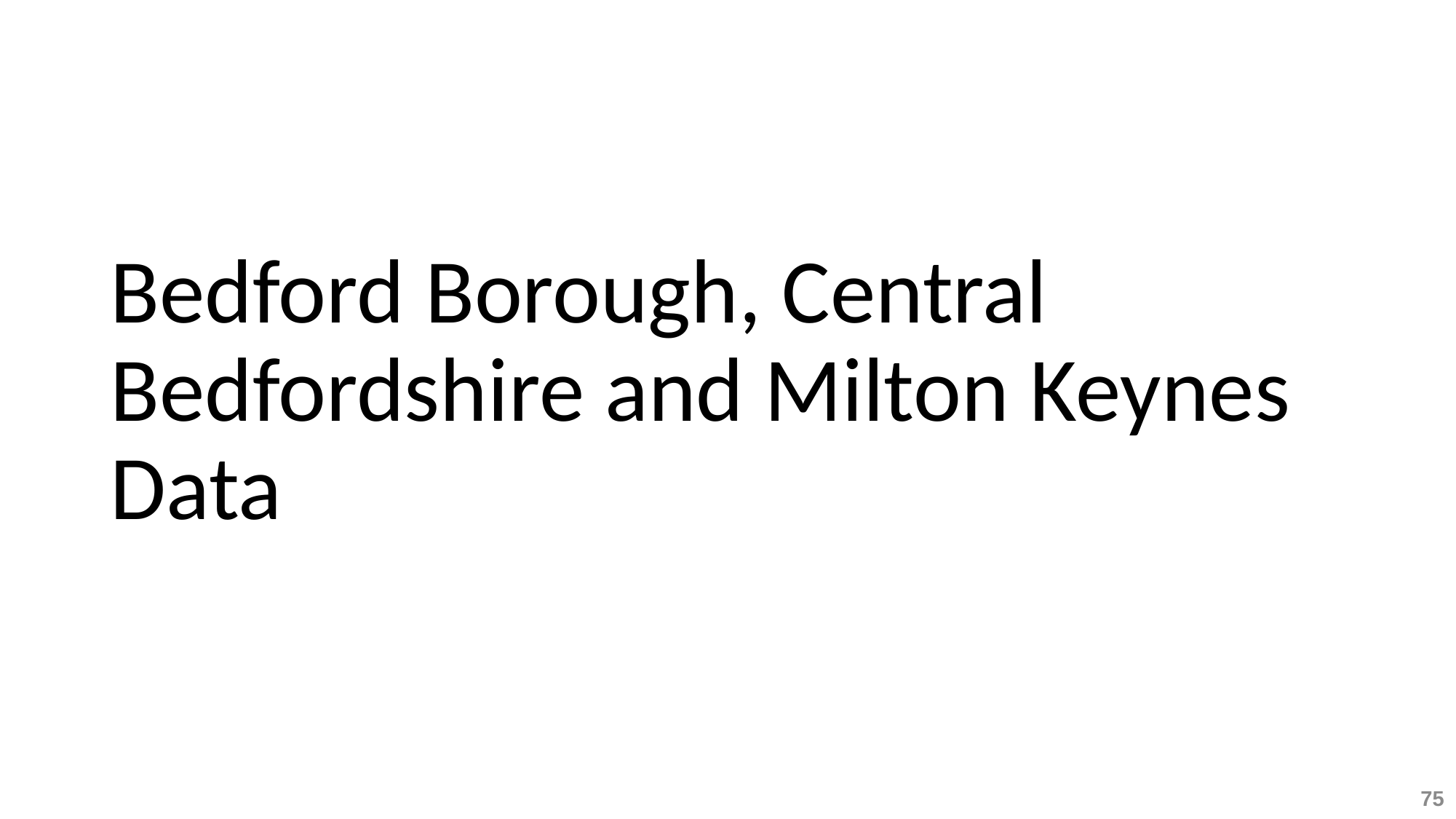

# Bedford Borough, Central Bedfordshire and Milton Keynes Data

75